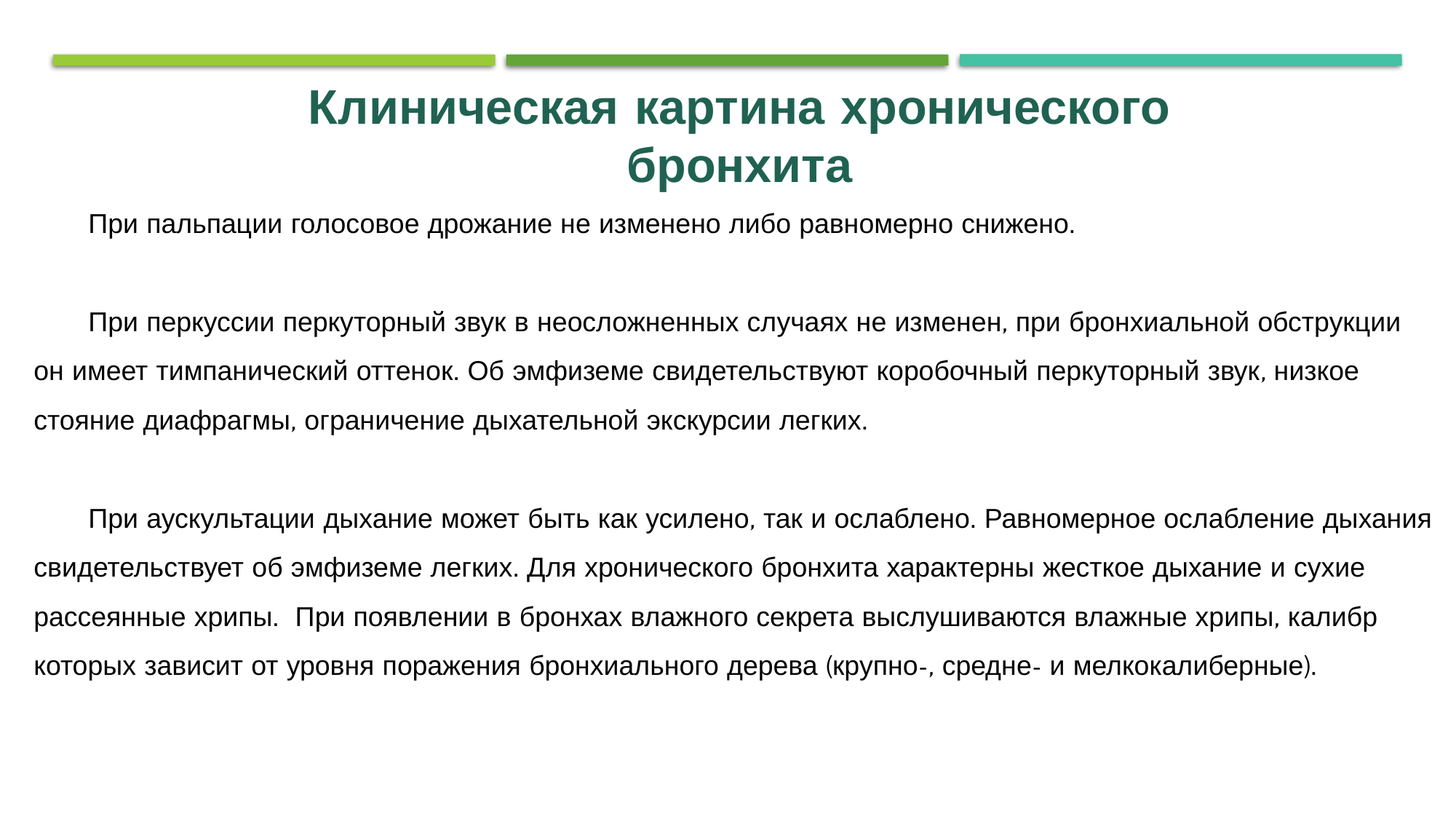

Клиническая картина хронического бронхита
При пальпации голосовое дрожание не изменено либо равномерно снижено.

При перкуссии перкуторный звук в неосложненных случаях не изменен, при бронхиальной обструкции он имеет тимпанический оттенок. Об эмфиземе свидетельствуют коробочный перкуторный звук, низкое стояние диафрагмы, ограничение дыхательной экскурсии легких.

При аускультации дыхание может быть как усилено, так и ослаблено. Равномерное ослабление дыхания свидетельствует об эмфиземе легких. Для хронического бронхита характерны жесткое дыхание и сухие рассеянные хрипы.  При появлении в бронхах влажного секрета выслушиваются влажные хрипы, калибр которых зависит от уровня поражения бронхиального дерева (крупно-, средне- и мелкокалиберные).